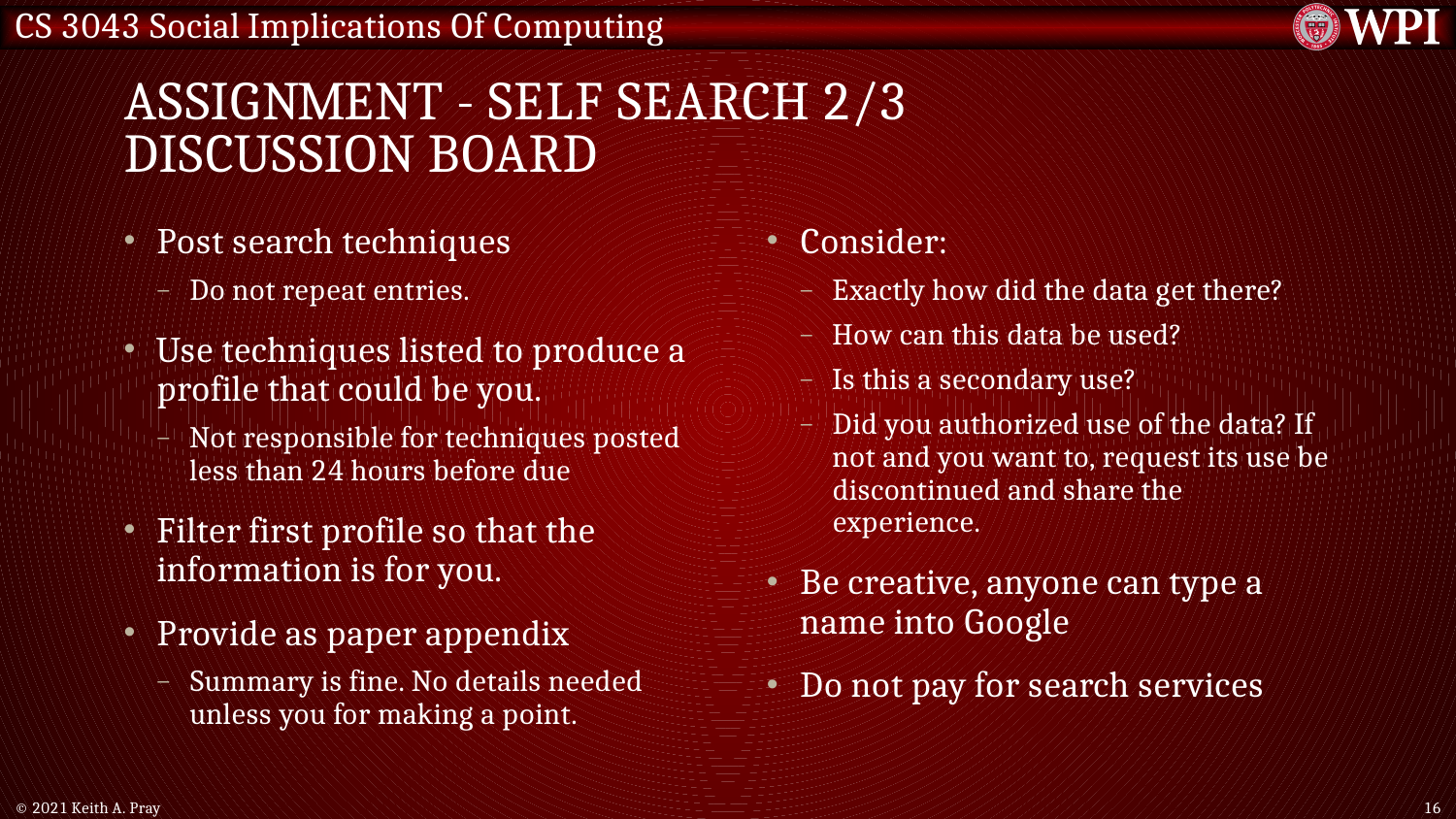

# Assignment - Self Search 2/3 Discussion Board
Post search techniques
Do not repeat entries.
Use techniques listed to produce a profile that could be you.
Not responsible for techniques posted less than 24 hours before due
Filter first profile so that the information is for you.
Provide as paper appendix
Summary is fine. No details needed unless you for making a point.
Consider:
Exactly how did the data get there?
How can this data be used?
Is this a secondary use?
Did you authorized use of the data? If not and you want to, request its use be discontinued and share the experience.
Be creative, anyone can type a name into Google
Do not pay for search services
© 2021 Keith A. Pray
16